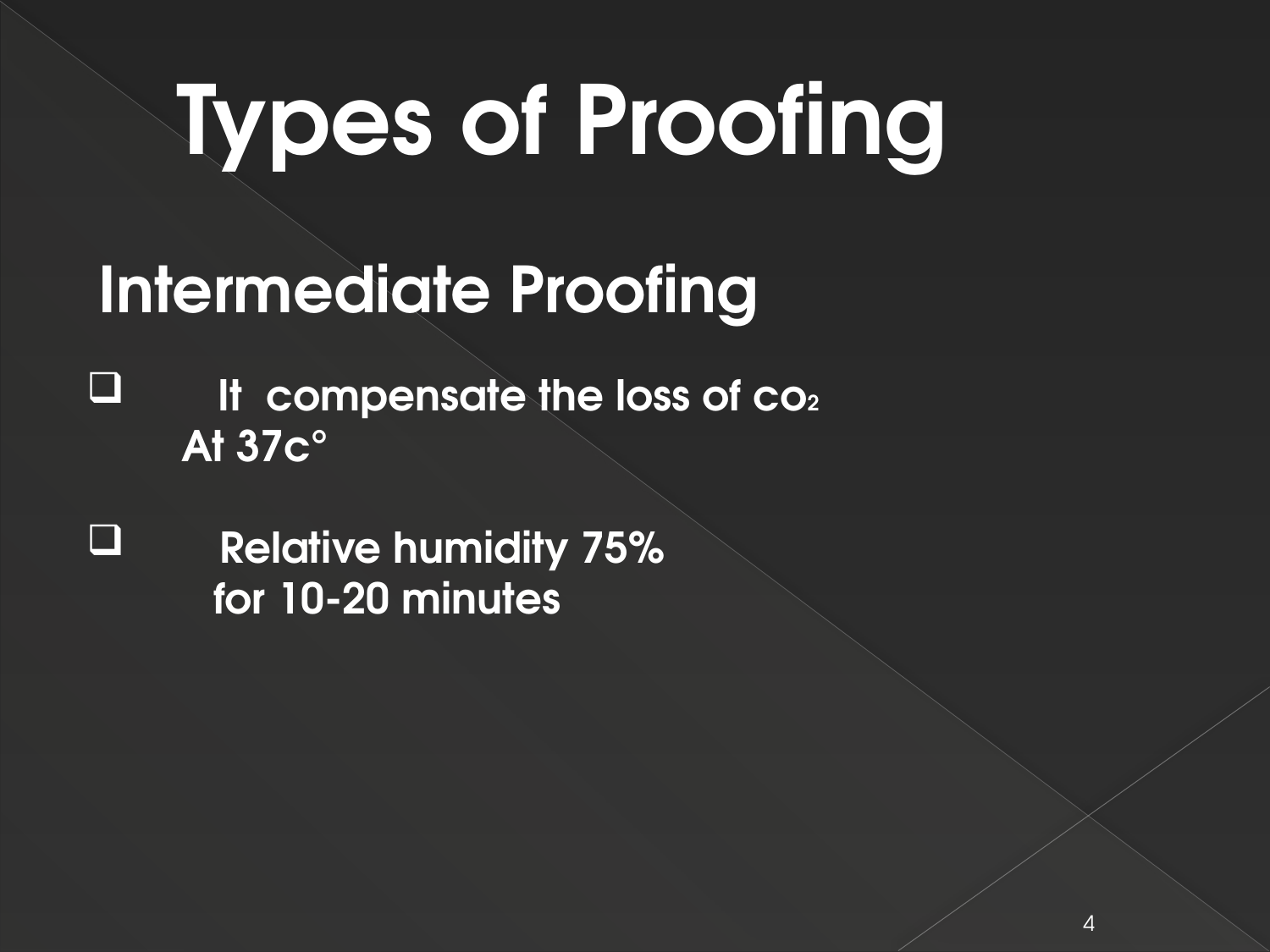

Types of Proofing
 Intermediate Proofing

        It  compensate the loss of co2
        At 37c°

        Relative humidity 75%
       	for 10-20 minutes
4